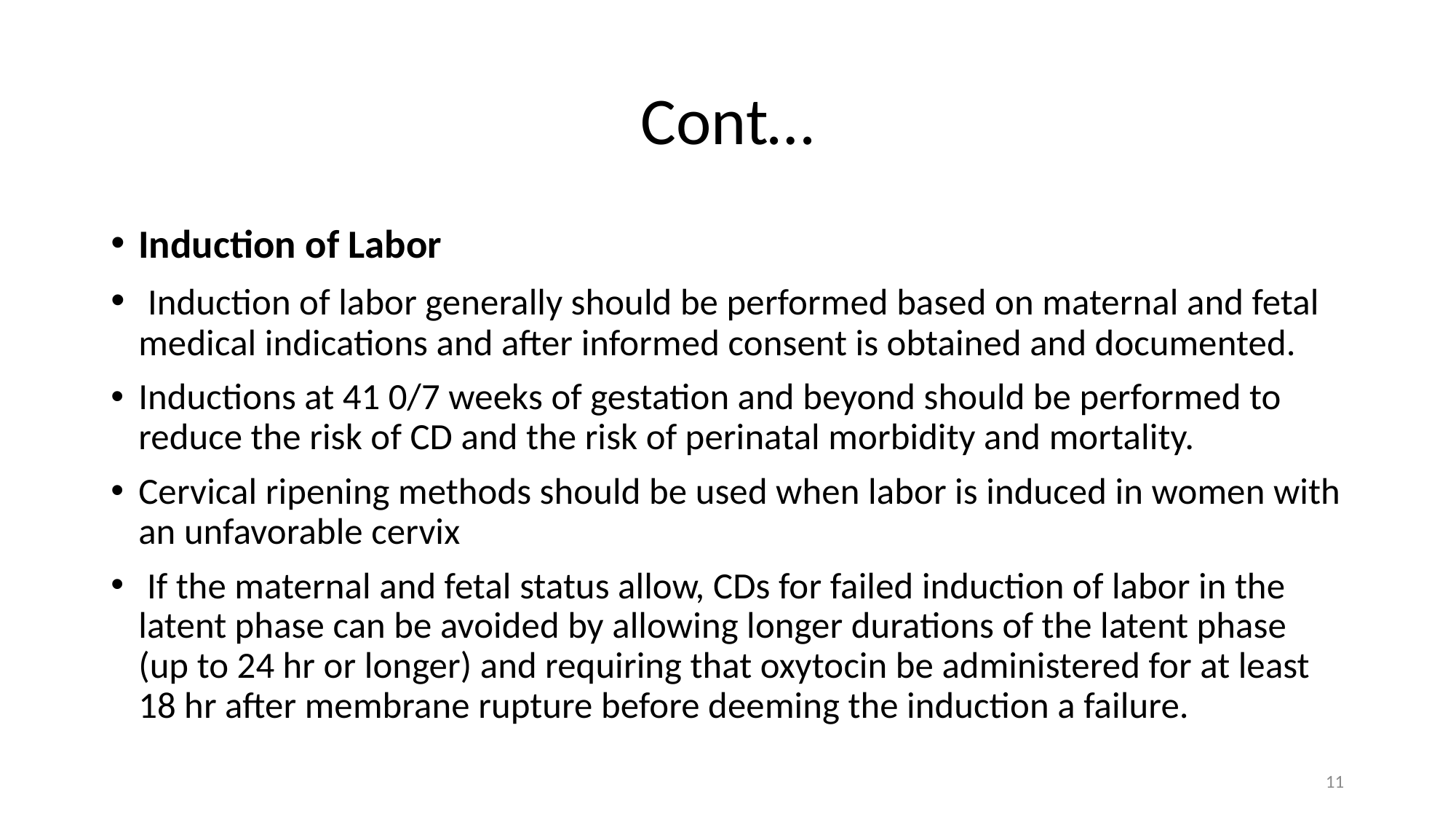

# Cont…
Induction of Labor
 Induction of labor generally should be performed based on maternal and fetal medical indications and after informed consent is obtained and documented.
Inductions at 41 0/7 weeks of gestation and beyond should be performed to reduce the risk of CD and the risk of perinatal morbidity and mortality.
Cervical ripening methods should be used when labor is induced in women with an unfavorable cervix
 If the maternal and fetal status allow, CDs for failed induction of labor in the latent phase can be avoided by allowing longer durations of the latent phase (up to 24 hr or longer) and requiring that oxytocin be administered for at least 18 hr after membrane rupture before deeming the induction a failure.
11